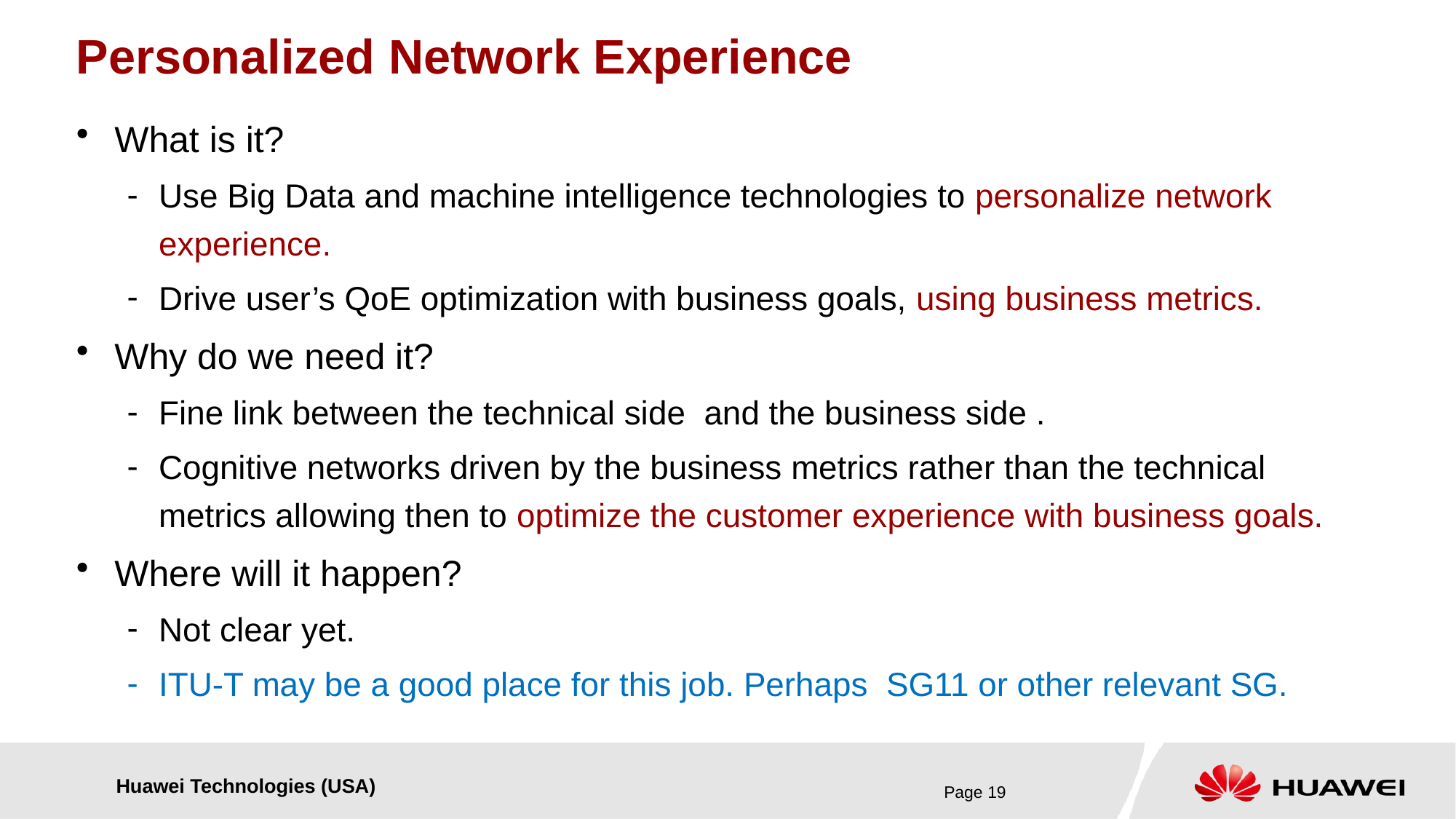

# Personalized Network Experience
What is it?
Use Big Data and machine intelligence technologies to personalize network experience.
Drive user’s QoE optimization with business goals, using business metrics.
Why do we need it?
Fine link between the technical side  and the business side .
Cognitive networks driven by the business metrics rather than the technical metrics allowing then to optimize the customer experience with business goals.
Where will it happen?
Not clear yet.
ITU-T may be a good place for this job. Perhaps  SG11 or other relevant SG.

Page 19